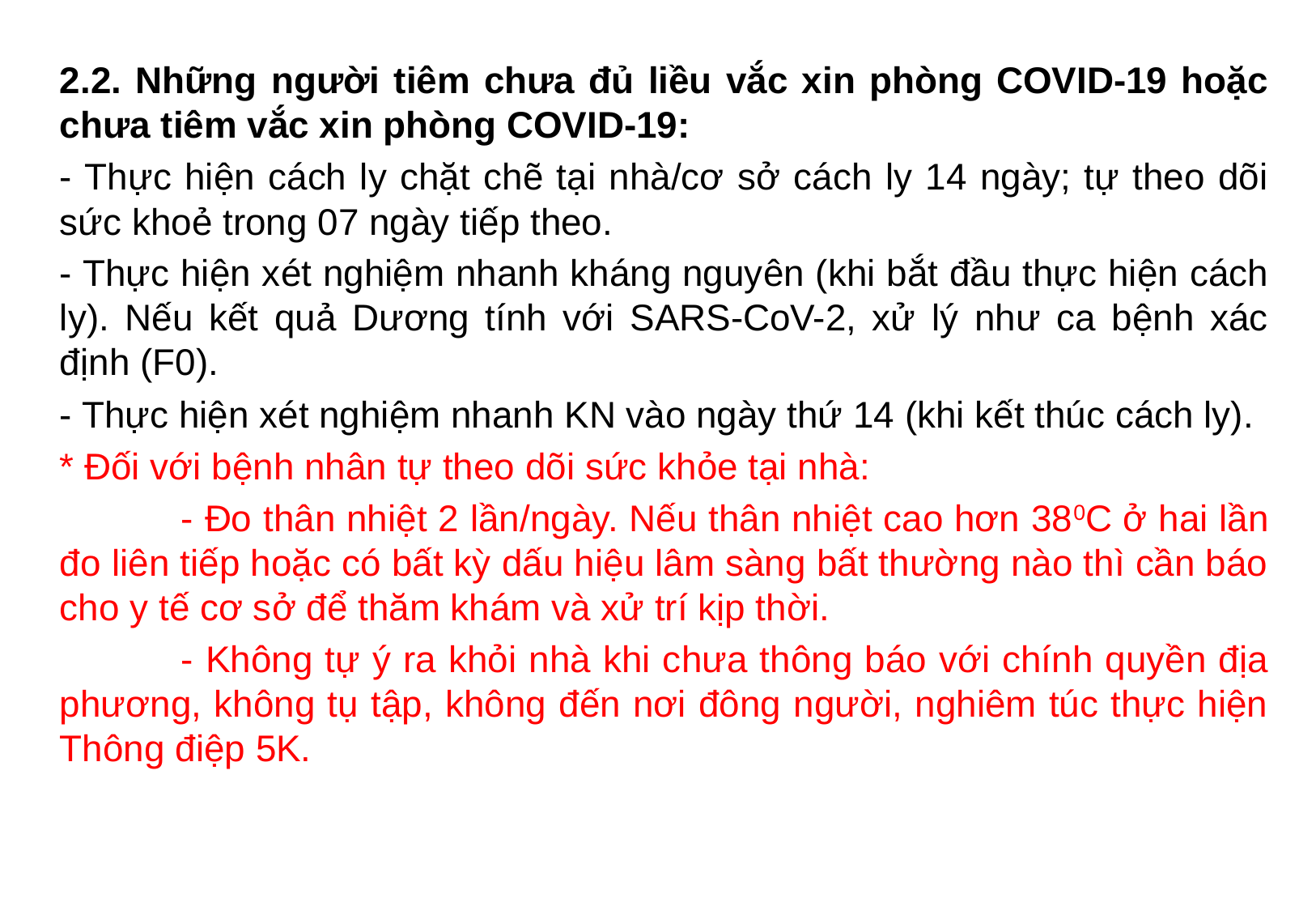

2.2. Những người tiêm chưa đủ liều vắc xin phòng COVID-19 hoặc chưa tiêm vắc xin phòng COVID-19:
- Thực hiện cách ly chặt chẽ tại nhà/cơ sở cách ly 14 ngày; tự theo dõi sức khoẻ trong 07 ngày tiếp theo.
- Thực hiện xét nghiệm nhanh kháng nguyên (khi bắt đầu thực hiện cách ly). Nếu kết quả Dương tính với SARS-CoV-2, xử lý như ca bệnh xác định (F0).
- Thực hiện xét nghiệm nhanh KN vào ngày thứ 14 (khi kết thúc cách ly).
* Đối với bệnh nhân tự theo dõi sức khỏe tại nhà:
	- Đo thân nhiệt 2 lần/ngày. Nếu thân nhiệt cao hơn 380C ở hai lần đo liên tiếp hoặc có bất kỳ dấu hiệu lâm sàng bất thường nào thì cần báo cho y tế cơ sở để thăm khám và xử trí kịp thời.
	- Không tự ý ra khỏi nhà khi chưa thông báo với chính quyền địa phương, không tụ tập, không đến nơi đông người, nghiêm túc thực hiện Thông điệp 5K.